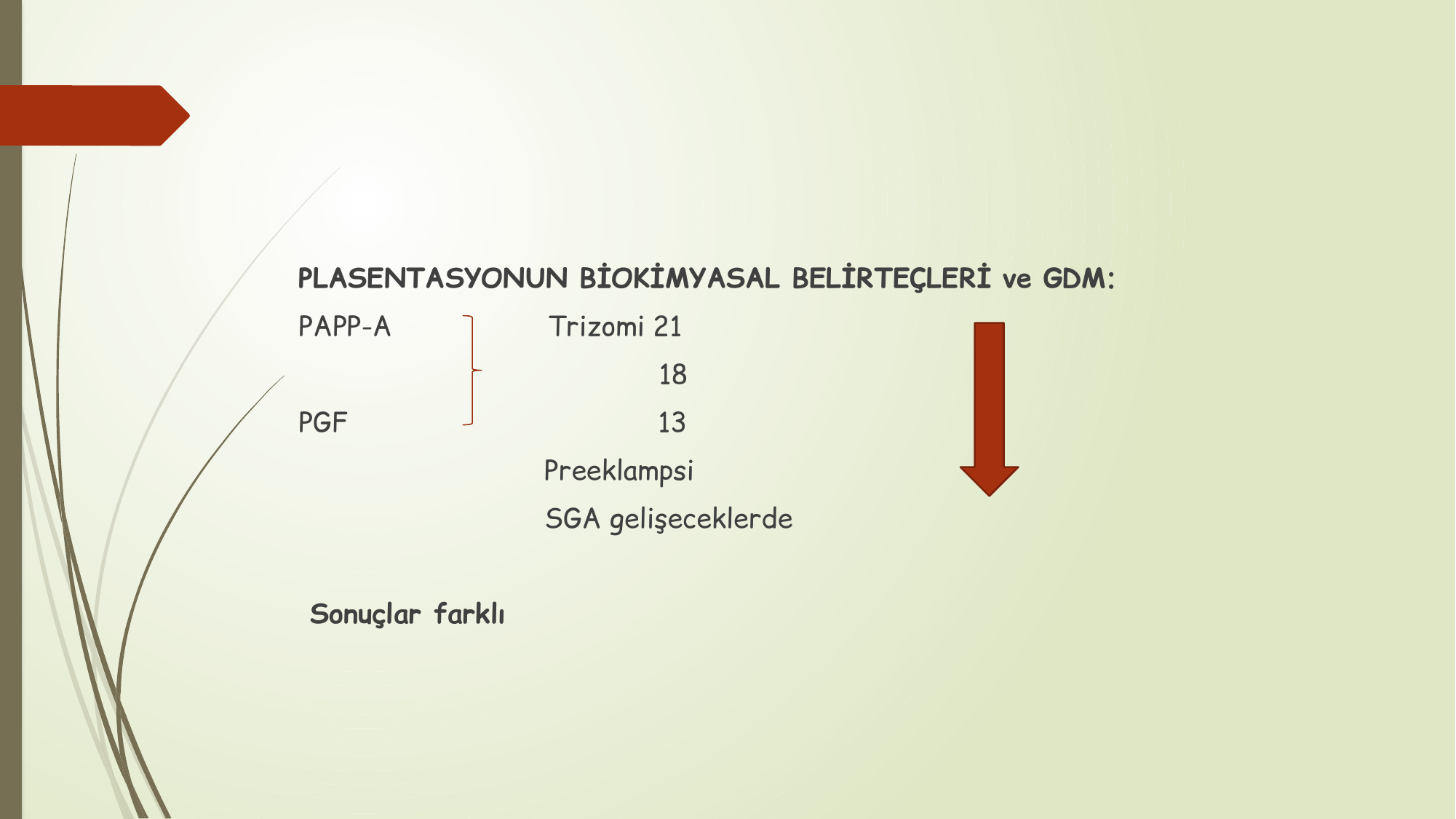

#
PLASENTASYONUN BİOKİMYASAL BELİRTEÇLERİ ve GDM:
PAPP-A                   Trizomi 21
                                            18
PGF                                      13
                              Preeklampsi
                              SGA gelişeceklerde

 Sonuçlar farklı